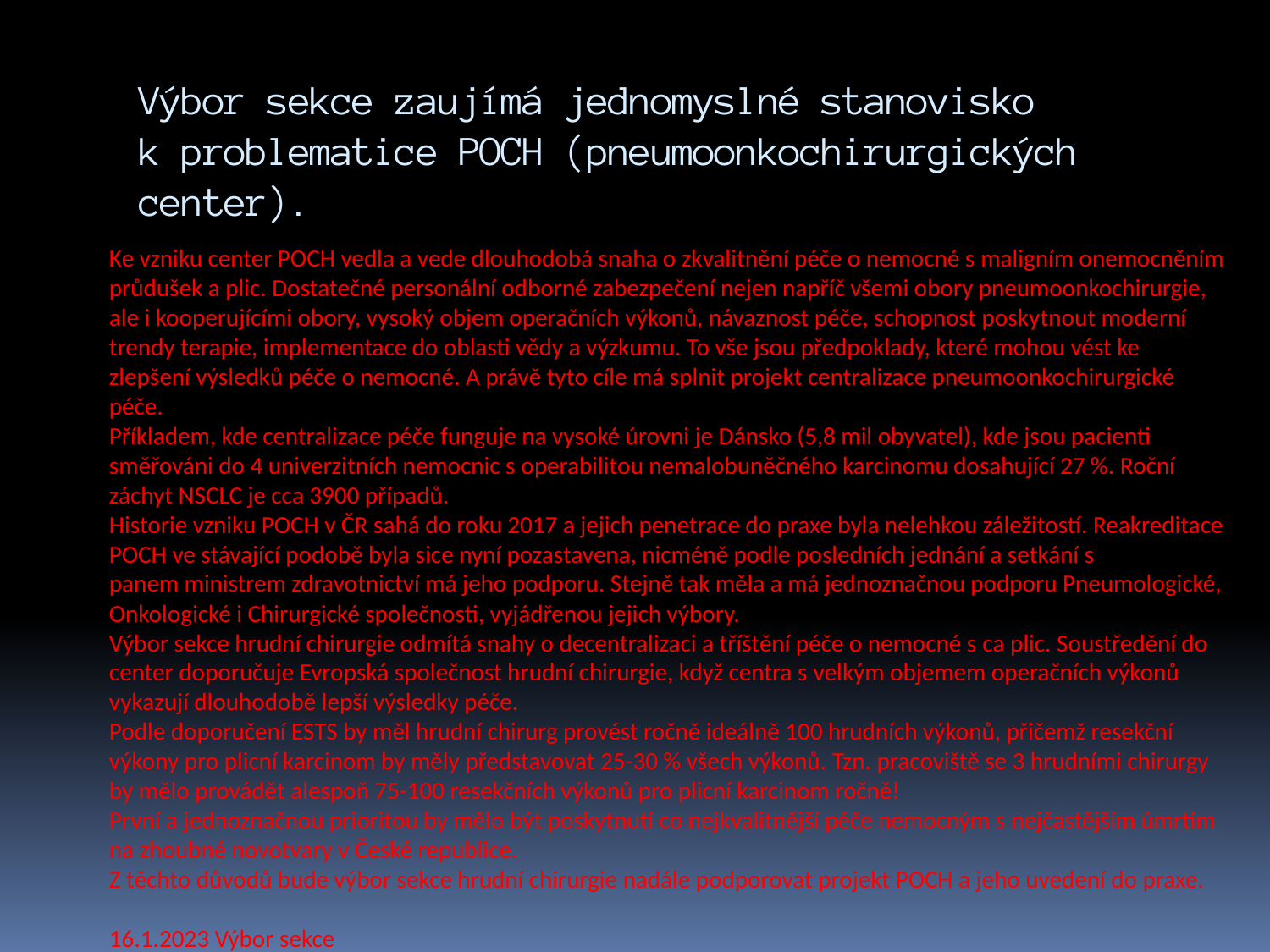

# Výbor sekce zaujímá jednomyslné stanovisko k problematice POCH (pneumoonkochirurgických center).
Ke vzniku center POCH vedla a vede dlouhodobá snaha o zkvalitnění péče o nemocné s maligním onemocněním průdušek a plic. Dostatečné personální odborné zabezpečení nejen napříč všemi obory pneumoonkochirurgie, ale i kooperujícími obory, vysoký objem operačních výkonů, návaznost péče, schopnost poskytnout moderní trendy terapie, implementace do oblasti vědy a výzkumu. To vše jsou předpoklady, které mohou vést ke zlepšení výsledků péče o nemocné. A právě tyto cíle má splnit projekt centralizace pneumoonkochirurgické péče.
Příkladem, kde centralizace péče funguje na vysoké úrovni je Dánsko (5,8 mil obyvatel), kde jsou pacienti směřováni do 4 univerzitních nemocnic s operabilitou nemalobuněčného karcinomu dosahující 27 %. Roční záchyt NSCLC je cca 3900 případů.
Historie vzniku POCH v ČR sahá do roku 2017 a jejich penetrace do praxe byla nelehkou záležitostí. Reakreditace POCH ve stávající podobě byla sice nyní pozastavena, nicméně podle posledních jednání a setkání s panem ministrem zdravotnictví má jeho podporu. Stejně tak měla a má jednoznačnou podporu Pneumologické, Onkologické i Chirurgické společnosti, vyjádřenou jejich výbory.
Výbor sekce hrudní chirurgie odmítá snahy o decentralizaci a tříštění péče o nemocné s ca plic. Soustředění do center doporučuje Evropská společnost hrudní chirurgie, když centra s velkým objemem operačních výkonů vykazují dlouhodobě lepší výsledky péče.
Podle doporučení ESTS by měl hrudní chirurg provést ročně ideálně 100 hrudních výkonů, přičemž resekční výkony pro plicní karcinom by měly představovat 25-30 % všech výkonů. Tzn. pracoviště se 3 hrudními chirurgy by mělo provádět alespoň 75-100 resekčních výkonů pro plicní karcinom ročně!
První a jednoznačnou prioritou by mělo být poskytnutí co nejkvalitnější péče nemocným s nejčastějším úmrtím na zhoubné novotvary v České republice.
Z těchto důvodů bude výbor sekce hrudní chirurgie nadále podporovat projekt POCH a jeho uvedení do praxe.

16.1.2023 Výbor sekce